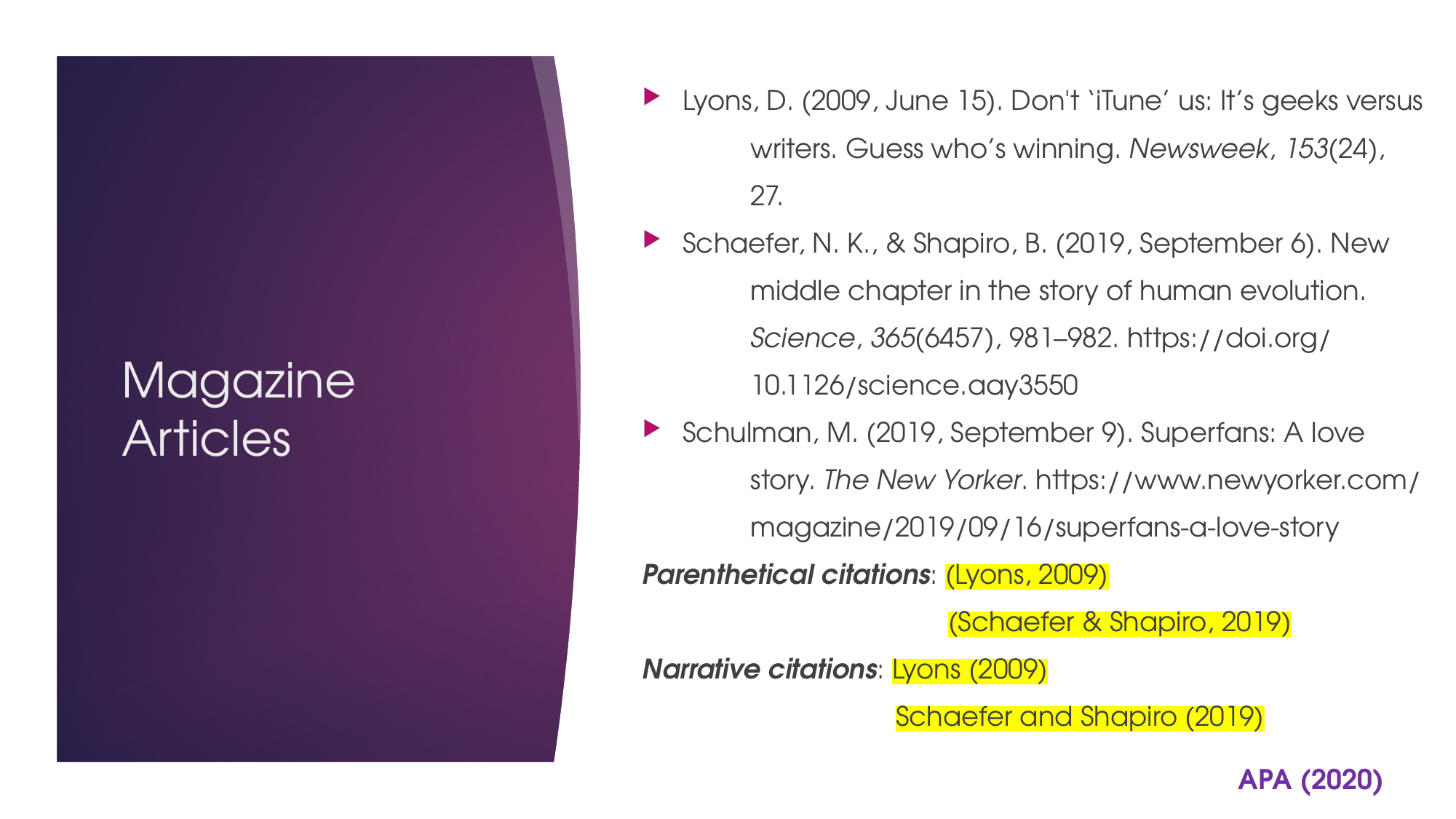

Lyons, D. (2009, June 15). Don't ‘iTune’ us: It’s geeks versus
		writers. Guess who’s winning. Newsweek, 153(24),
		27.
Schaefer, N. K., & Shapiro, B. (2019, September 6). New
		middle chapter in the story of human evolution.
		Science, 365(6457), 981–982. https://doi.org/
		10.1126/science.aay3550
Schulman, M. (2019, September 9). Superfans: A love
		story. The New Yorker. https://www.newyorker.com/
		magazine/2019/09/16/superfans-a-love-story
Parenthetical citations: (Lyons, 2009)
                                         (Schaefer & Shapiro, 2019)
Narrative citations: Lyons (2009)
                                  Schaefer and Shapiro (2019)
# Magazine Articles

APA (2020)